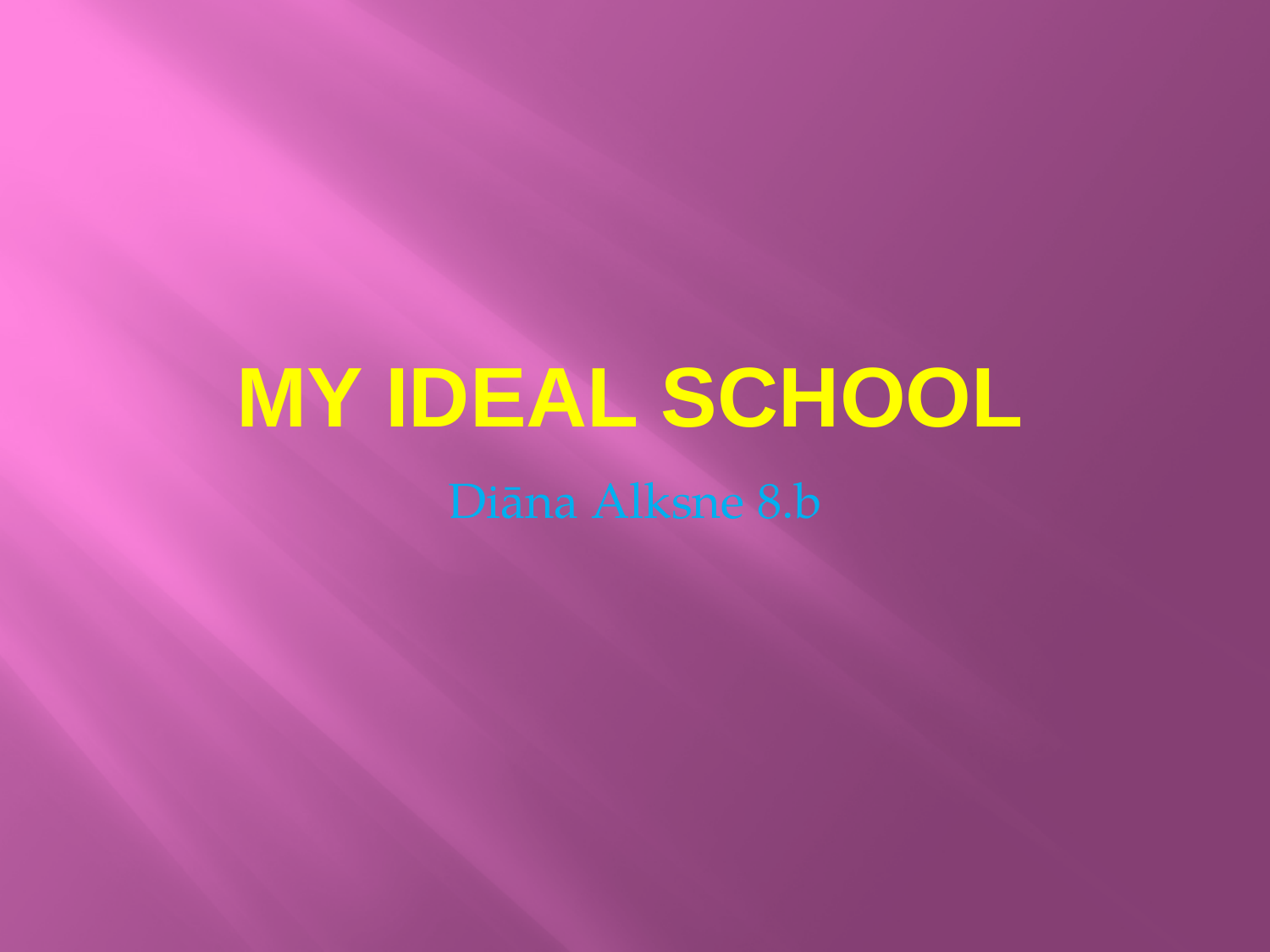

# My ideal school
Diāna Alksne 8.b